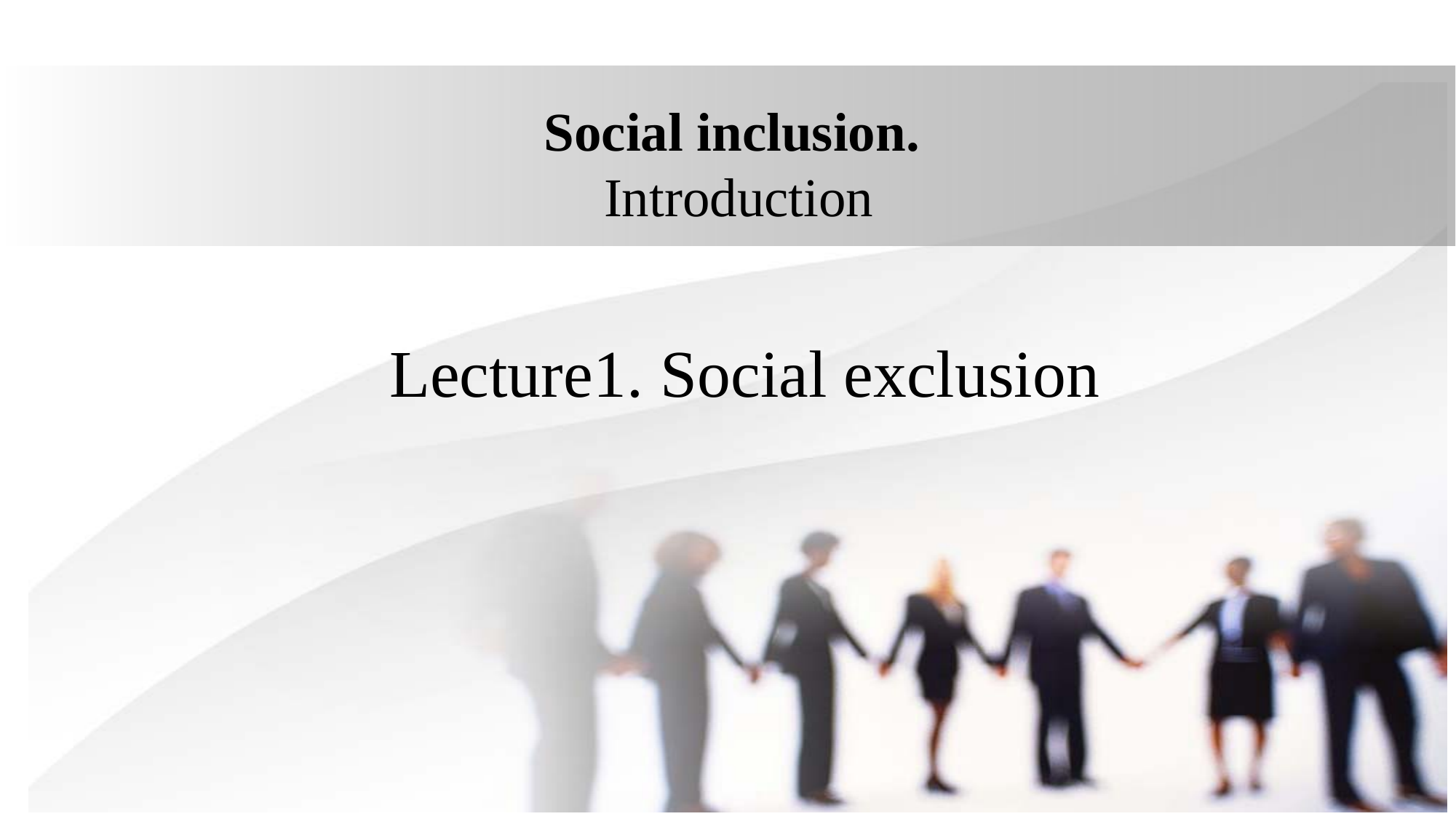

# Social inclusion. Introduction
Lecture1. Social exclusion